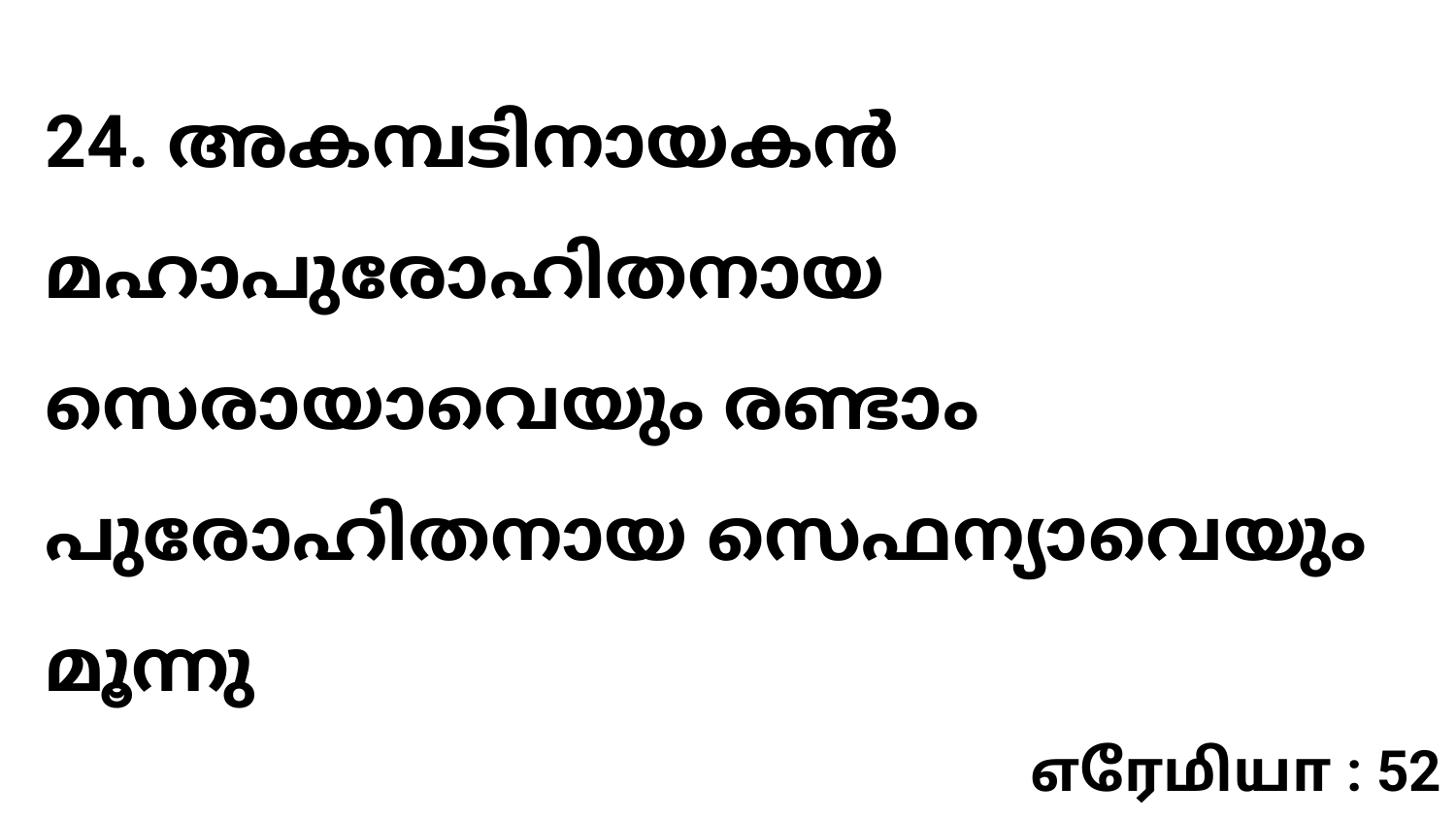

24. അകമ്പടിനായകൻ മഹാപുരോഹിതനായ സെരായാവെയും രണ്ടാം പുരോഹിതനായ സെഫന്യാവെയും മൂന്നു
எரேமியா : 52